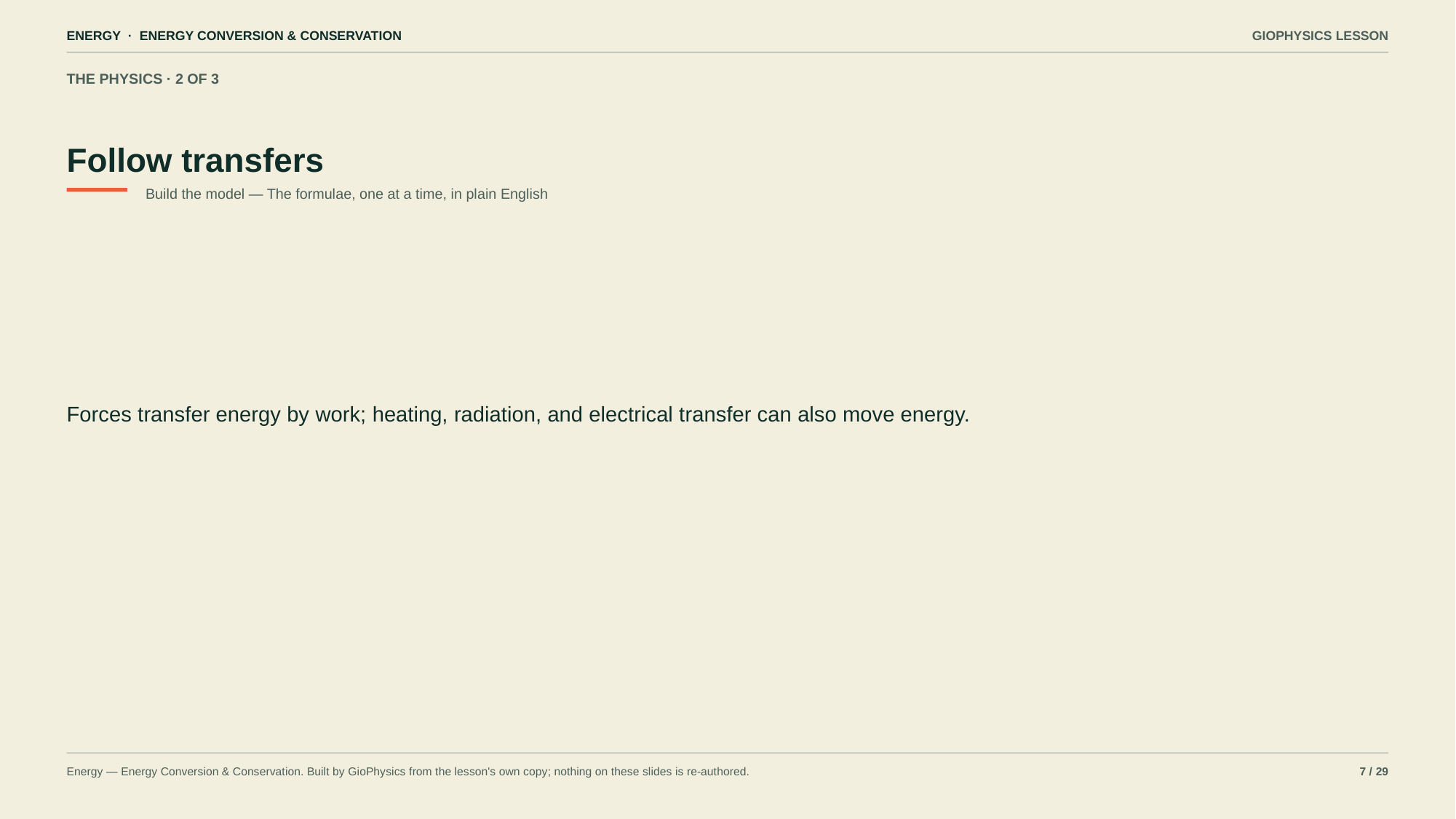

ENERGY  ·  ENERGY CONVERSION & CONSERVATION
GIOPHYSICS LESSON

THE PHYSICS · 2 OF 3
Follow transfers
Build the model — The formulae, one at a time, in plain English

Forces transfer energy by work; heating, radiation, and electrical transfer can also move energy.

Energy — Energy Conversion & Conservation. Built by GioPhysics from the lesson's own copy; nothing on these slides is re-authored.
7 / 29